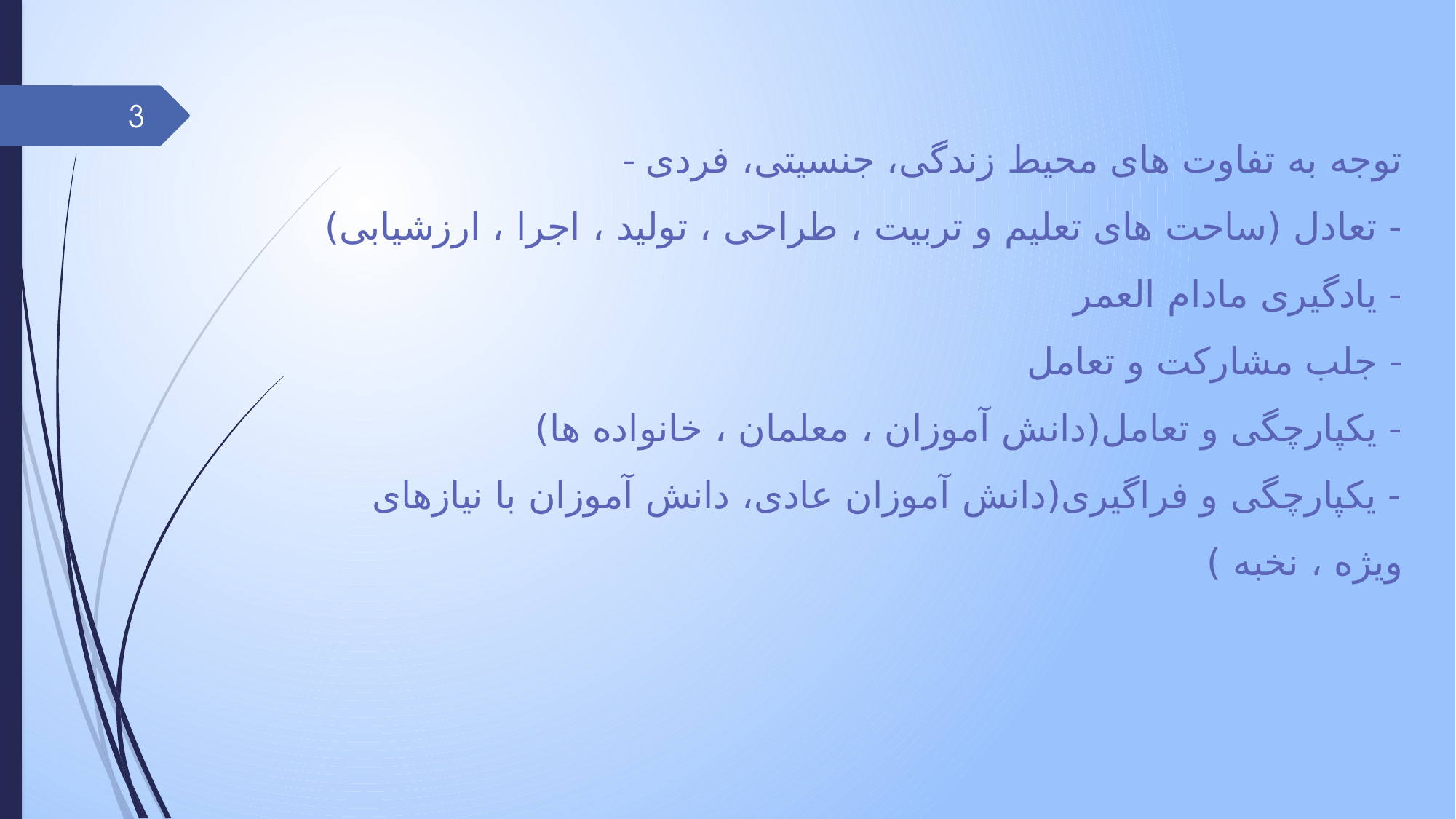

# - توجه به تفاوت های محیط زندگی، جنسیتی، فردی - تعادل (ساحت های تعلیم و تربیت ، طراحی ، تولید ، اجرا ، ارزشیابی) - یادگیری مادام العمر - جلب مشارکت و تعامل - یکپارچگی و تعامل(دانش آموزان ، معلمان ، خانواده ها) - یکپارچگی و فراگیری(دانش آموزان عادی، دانش آموزان با نیازهای ویژه ، نخبه )
3